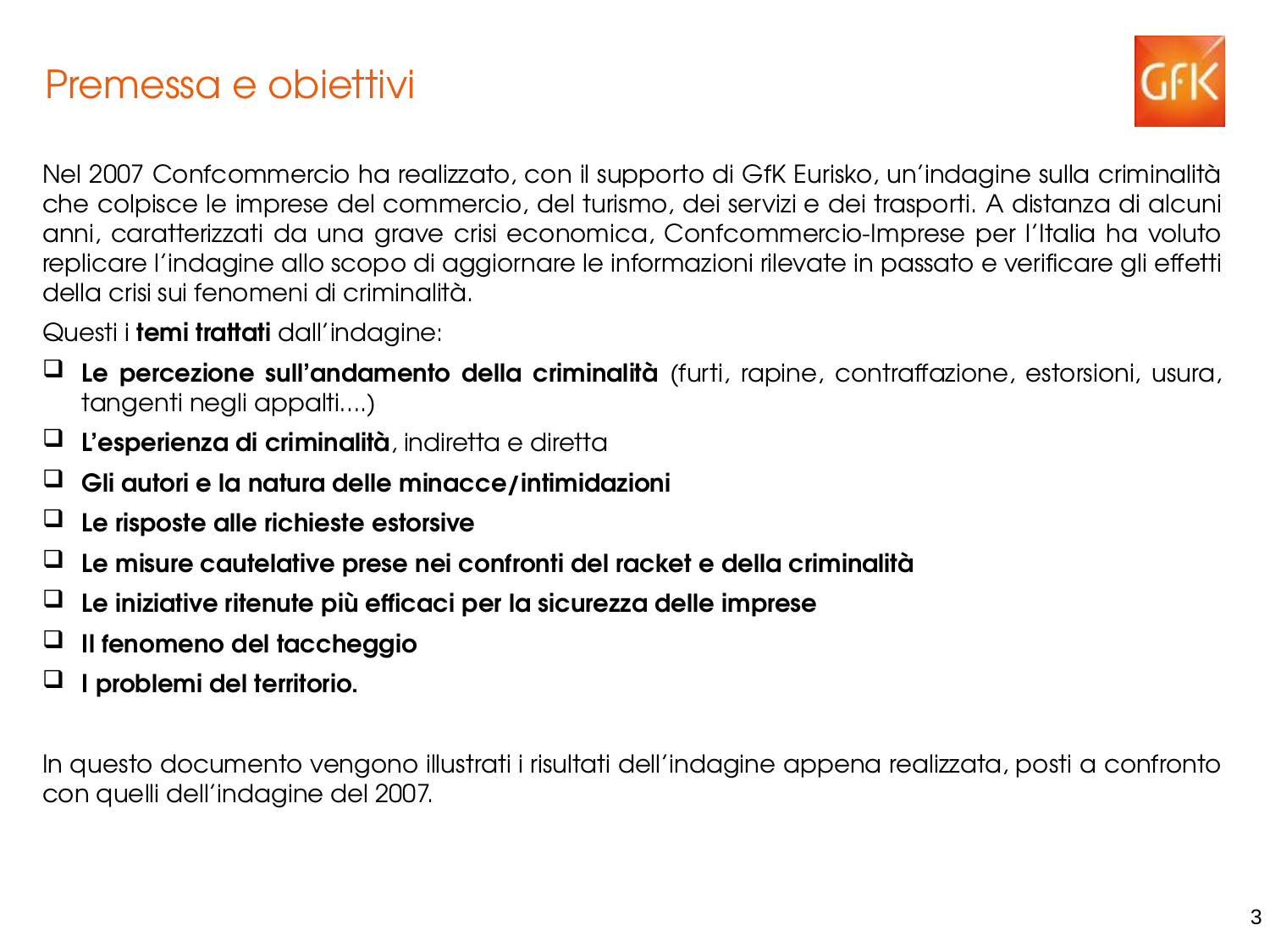

Premessa e obiettivi
Nel 2007 Confcommercio ha realizzato, con il supporto di GfK Eurisko, un’indagine sulla criminalità che colpisce le imprese del commercio, del turismo, dei servizi e dei trasporti. A distanza di alcuni anni, caratterizzati da una grave crisi economica, Confcommercio-Imprese per l’Italia ha voluto replicare l’indagine allo scopo di aggiornare le informazioni rilevate in passato e verificare gli effetti della crisi sui fenomeni di criminalità.
Questi i temi trattati dall’indagine:
Le percezione sull’andamento della criminalità (furti, rapine, contraffazione, estorsioni, usura, tangenti negli appalti….)
L’esperienza di criminalità, indiretta e diretta
Gli autori e la natura delle minacce/intimidazioni
Le risposte alle richieste estorsive
Le misure cautelative prese nei confronti del racket e della criminalità
Le iniziative ritenute più efficaci per la sicurezza delle imprese
Il fenomeno del taccheggio
I problemi del territorio.

In questo documento vengono illustrati i risultati dell’indagine appena realizzata, posti a confronto con quelli dell’indagine del 2007.